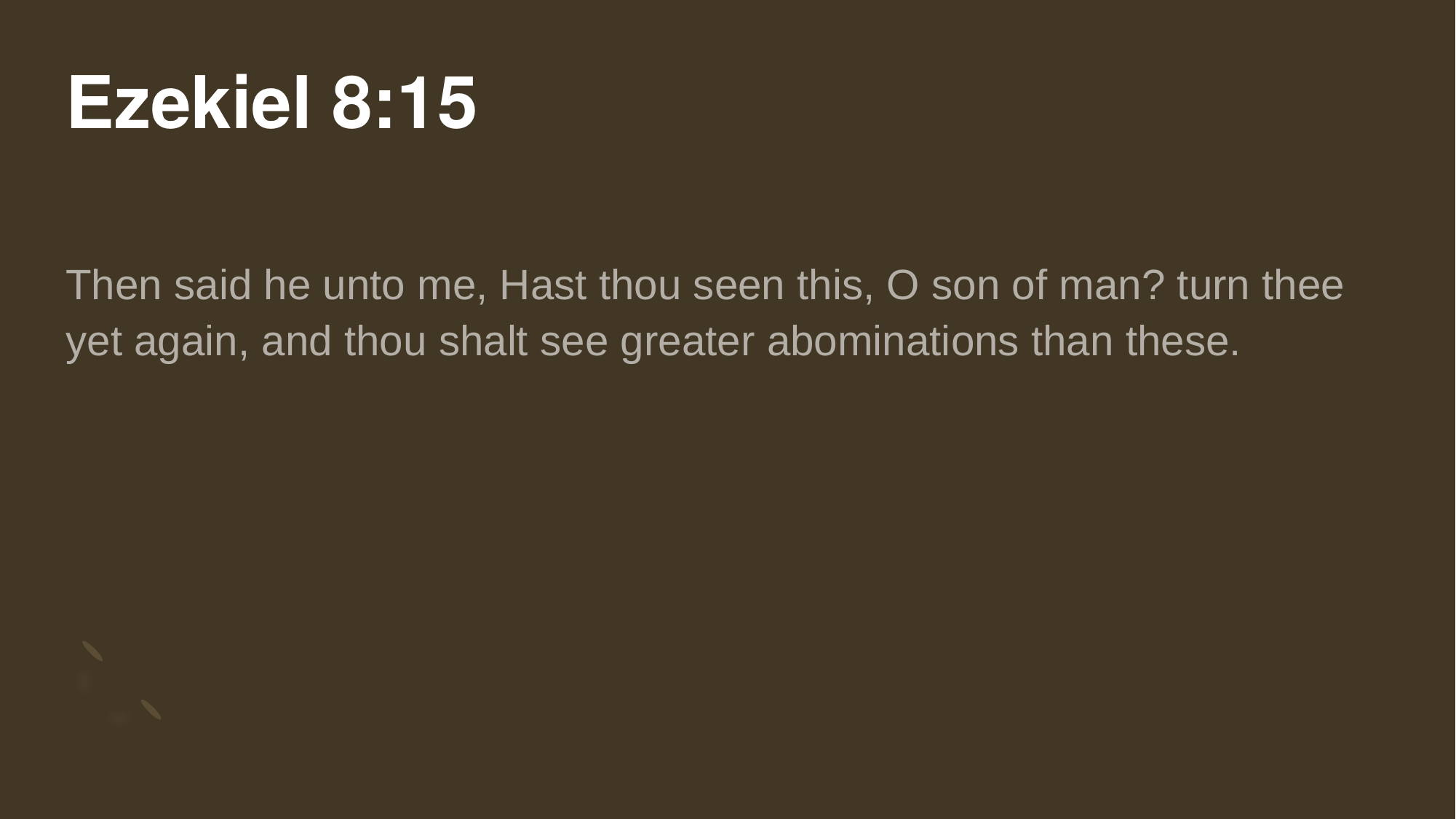

# Ezekiel 8:15
Then said he unto me, Hast thou seen this, O son of man? turn thee yet again, and thou shalt see greater abominations than these.